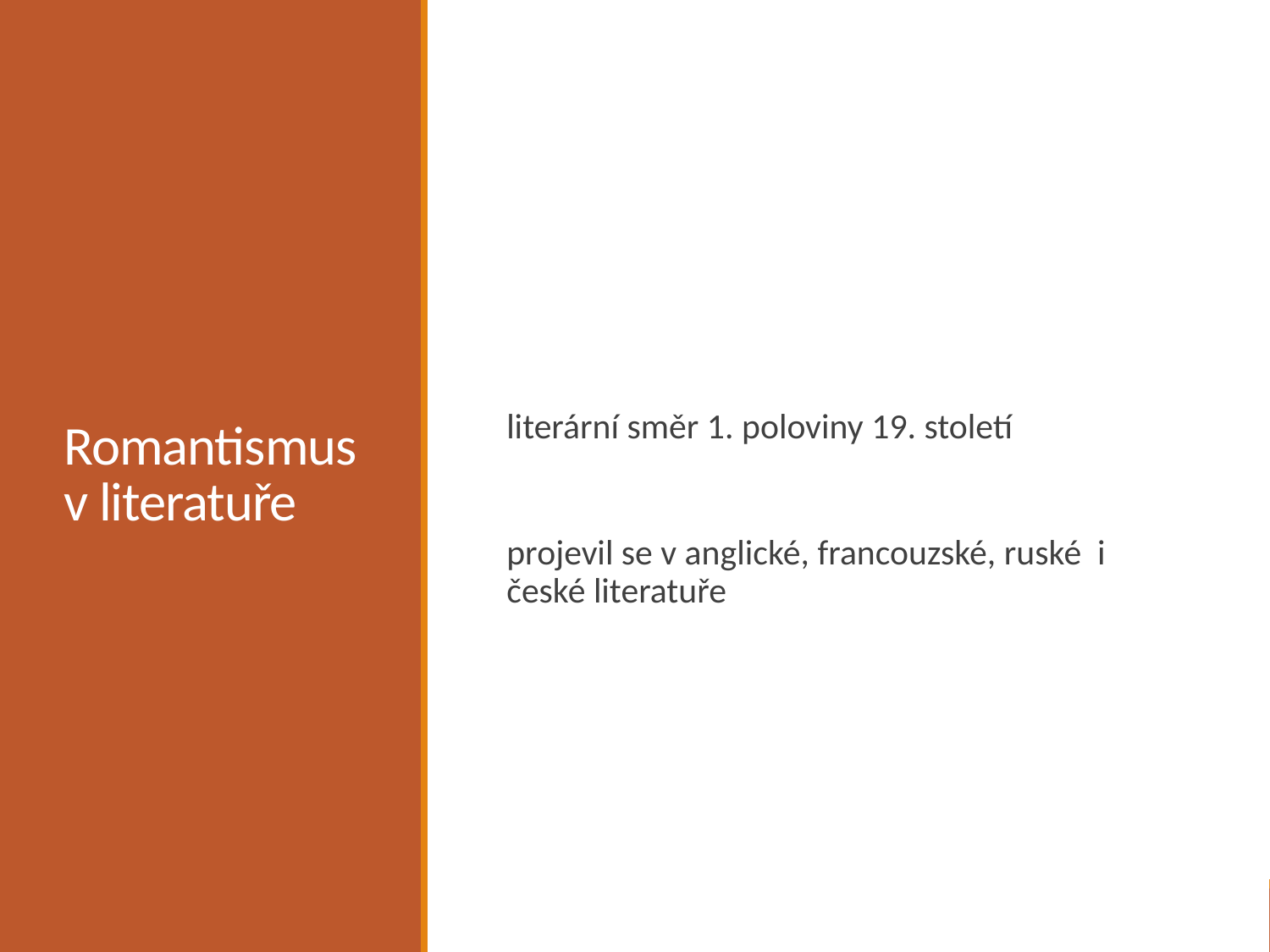

# Romantismus v literatuře

literární směr 1. poloviny 19. století

projevil se v anglické, francouzské, ruské  i   české literatuře